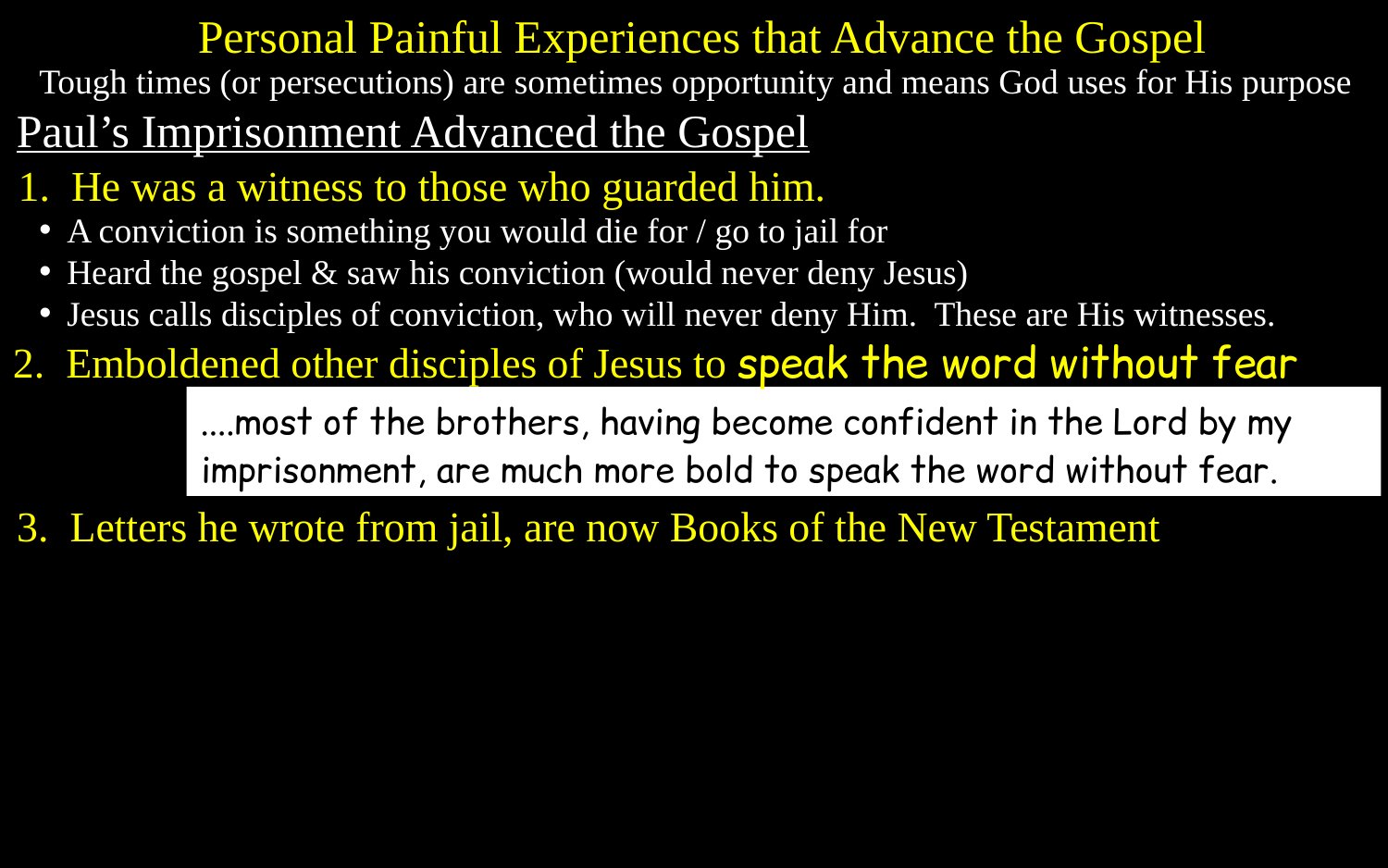

Personal Painful Experiences that Advance the Gospel
Tough times (or persecutions) are sometimes opportunity and means God uses for His purpose
Paul’s Imprisonment Advanced the Gospel
1.  He was a witness to those who guarded him.
A conviction is something you would die for / go to jail for
Heard the gospel & saw his conviction (would never deny Jesus)
Jesus calls disciples of conviction, who will never deny Him.  These are His witnesses.
2.  Emboldened other disciples of Jesus to speak the word without fear
....most of the brothers, having become confident in the Lord by my imprisonment, are much more bold to speak the word without fear.
3.  Letters he wrote from jail, are now Books of the New Testament